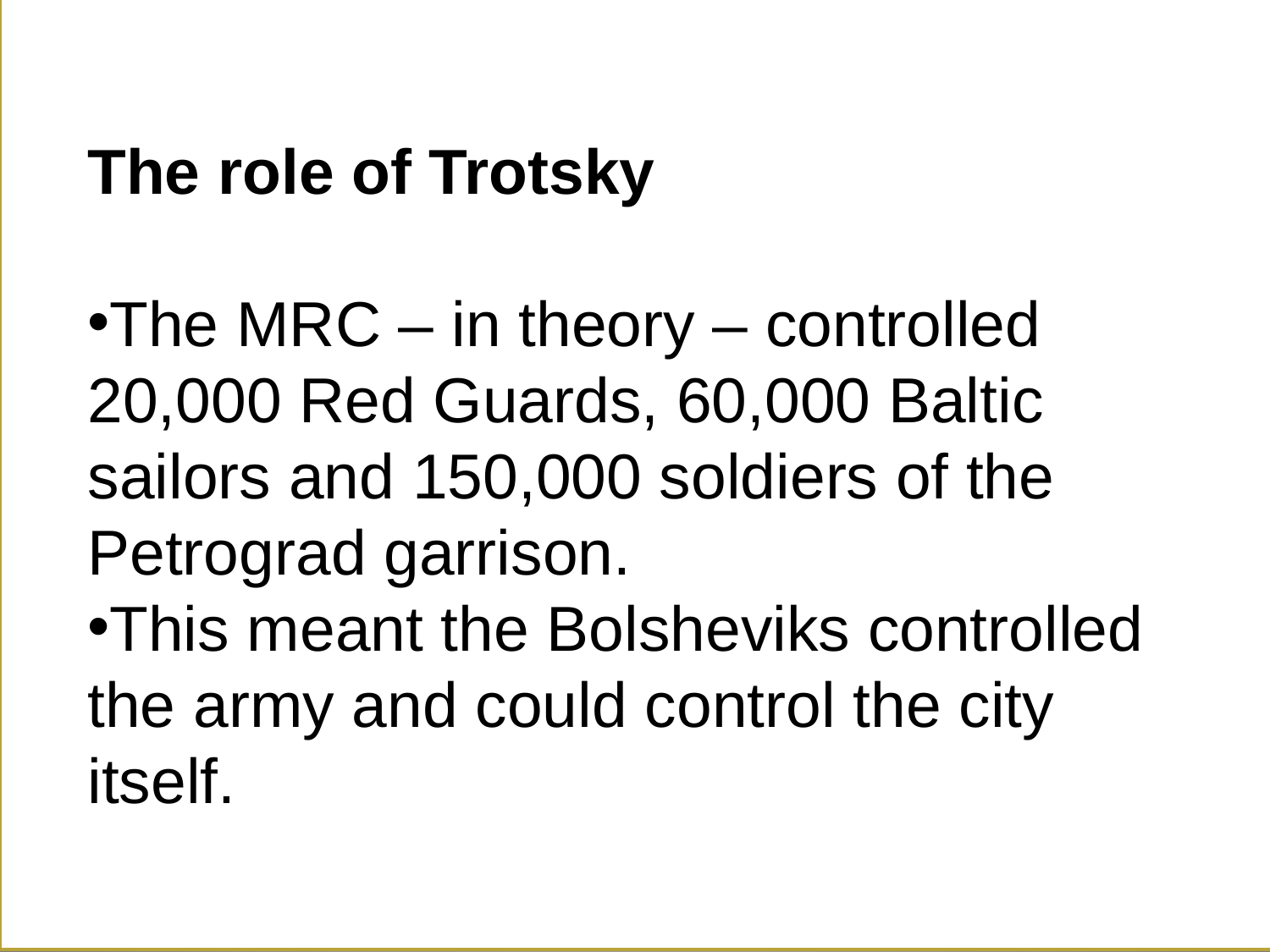

The role of Trotsky

The MRC – in theory – controlled 20,000 Red Guards, 60,000 Baltic sailors and 150,000 soldiers of the Petrograd garrison.
This meant the Bolsheviks controlled the army and could control the city itself.